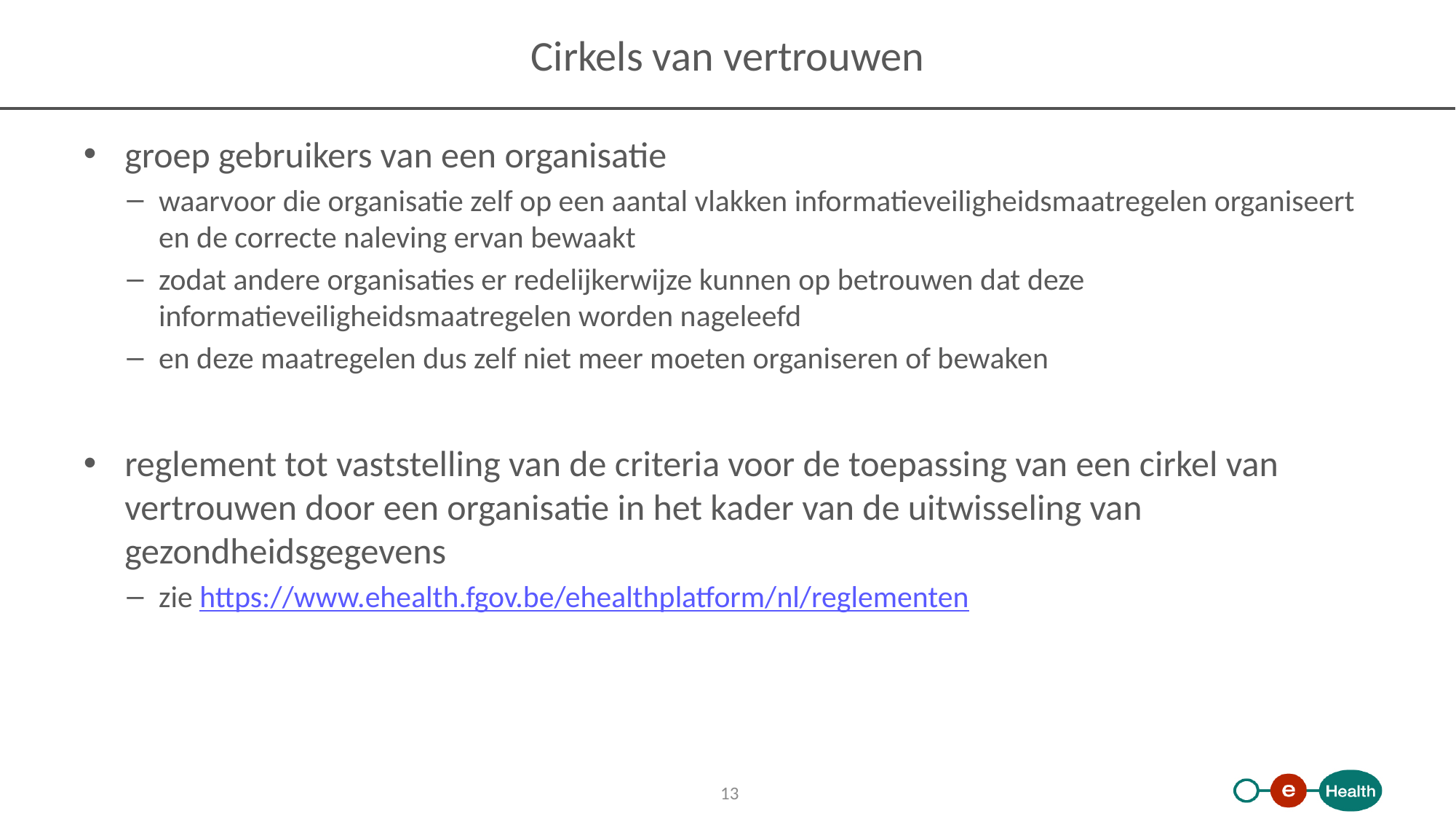

# Cirkels van vertrouwen
groep gebruikers van een organisatie
waarvoor die organisatie zelf op een aantal vlakken informatieveiligheidsmaatregelen organiseert en de correcte naleving ervan bewaakt
zodat andere organisaties er redelijkerwijze kunnen op betrouwen dat deze informatieveiligheidsmaatregelen worden nageleefd
en deze maatregelen dus zelf niet meer moeten organiseren of bewaken

reglement tot vaststelling van de criteria voor de toepassing van een cirkel van vertrouwen door een organisatie in het kader van de uitwisseling van gezondheidsgegevens
zie https://www.ehealth.fgov.be/ehealthplatform/nl/reglementen
13